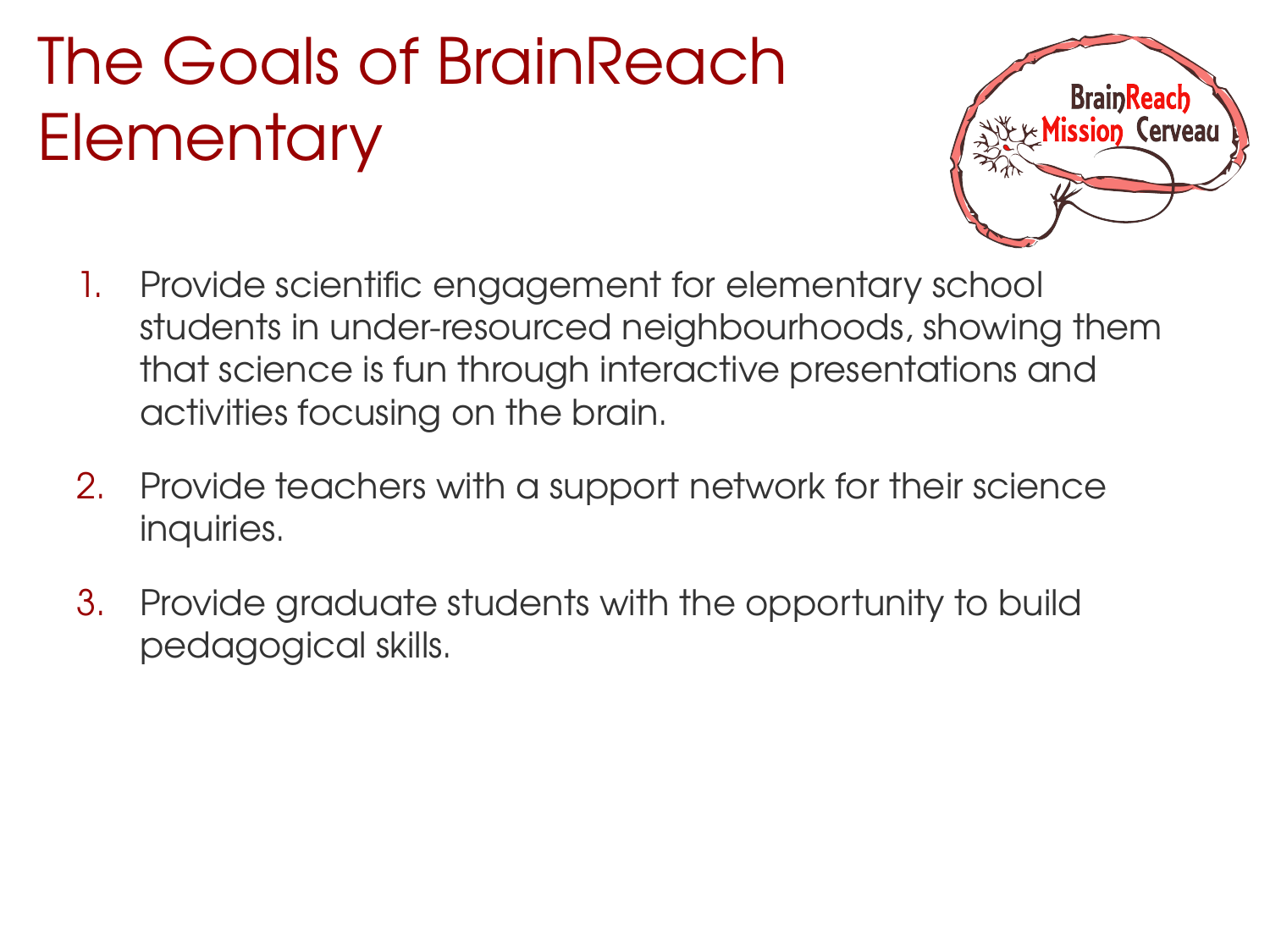

# The Goals of BrainReach Elementary
Provide scientific engagement for elementary school students in under-resourced neighbourhoods, showing them that science is fun through interactive presentations and activities focusing on the brain.
Provide teachers with a support network for their science inquiries.
Provide graduate students with the opportunity to build pedagogical skills.